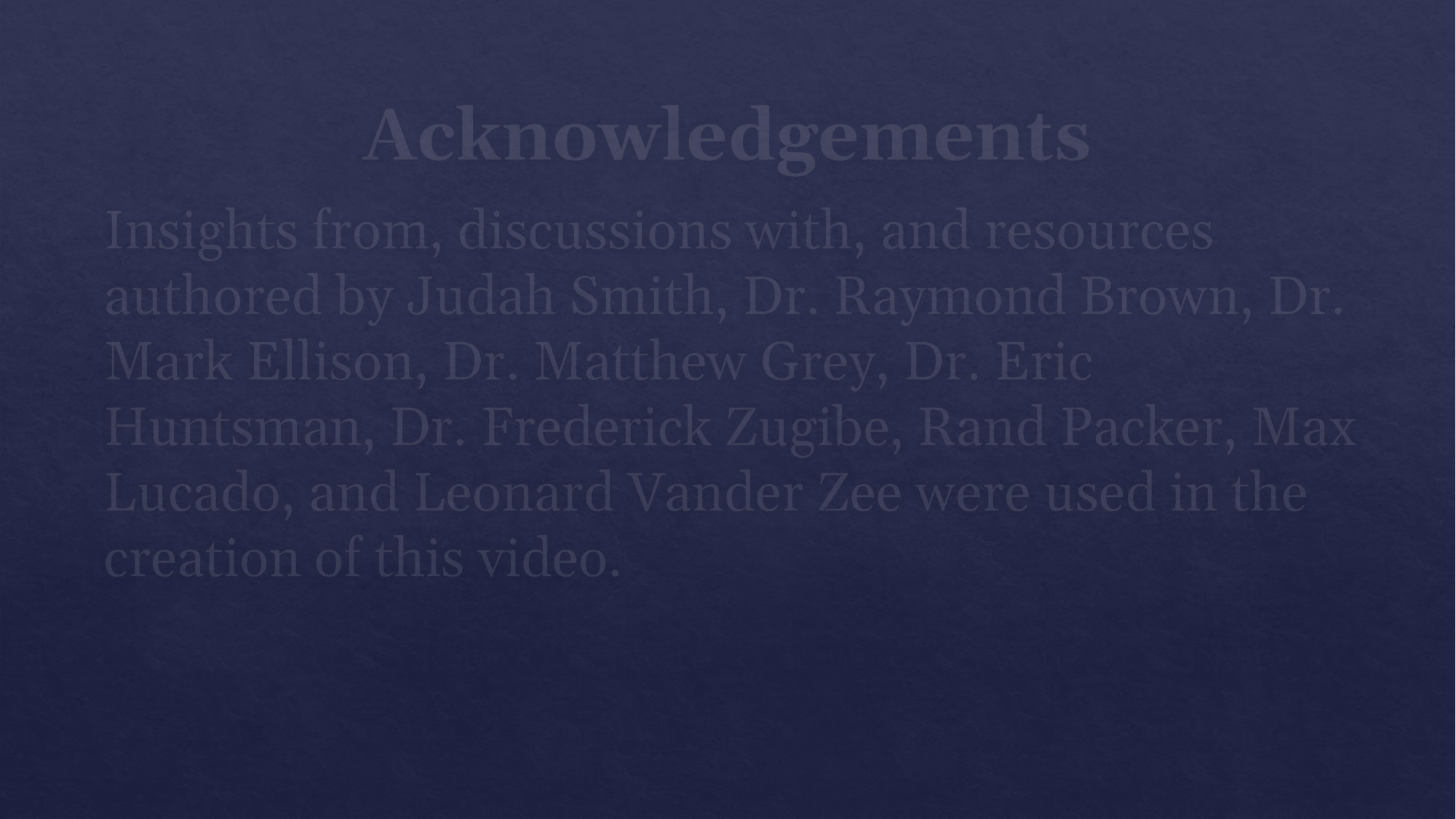

# Acknowledgements
Insights from, discussions with, and resources authored by Judah Smith, Dr. Raymond Brown, Dr. Mark Ellison, Dr. Matthew Grey, Dr. Eric Huntsman, Dr. Frederick Zugibe, Rand Packer, Max Lucado, and Leonard Vander Zee were used in the creation of this video.